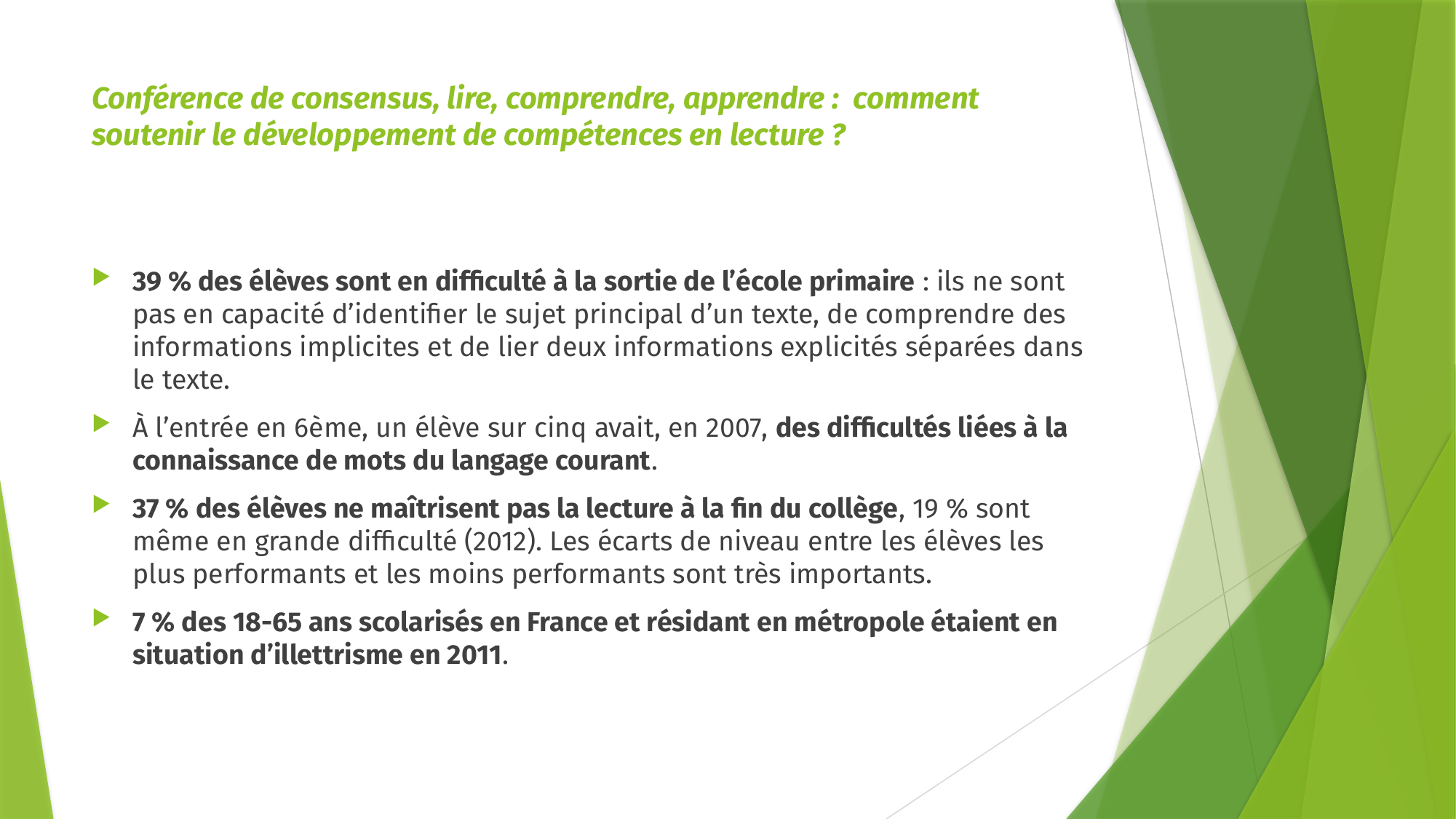

# Conférence de consensus, lire, comprendre, apprendre :  comment soutenir le développement de compétences en lecture ?
39 % des élèves sont en difficulté à la sortie de l’école primaire : ils ne sont pas en capacité d’identifier le sujet principal d’un texte, de comprendre des informations implicites et de lier deux informations explicités séparées dans le texte.
À l’entrée en 6ème, un élève sur cinq avait, en 2007, des difficultés liées à la connaissance de mots du langage courant.
37 % des élèves ne maîtrisent pas la lecture à la fin du collège, 19 % sont même en grande difficulté (2012). Les écarts de niveau entre les élèves les plus performants et les moins performants sont très importants.
7 % des 18-65 ans scolarisés en France et résidant en métropole étaient en situation d’illettrisme en 2011.